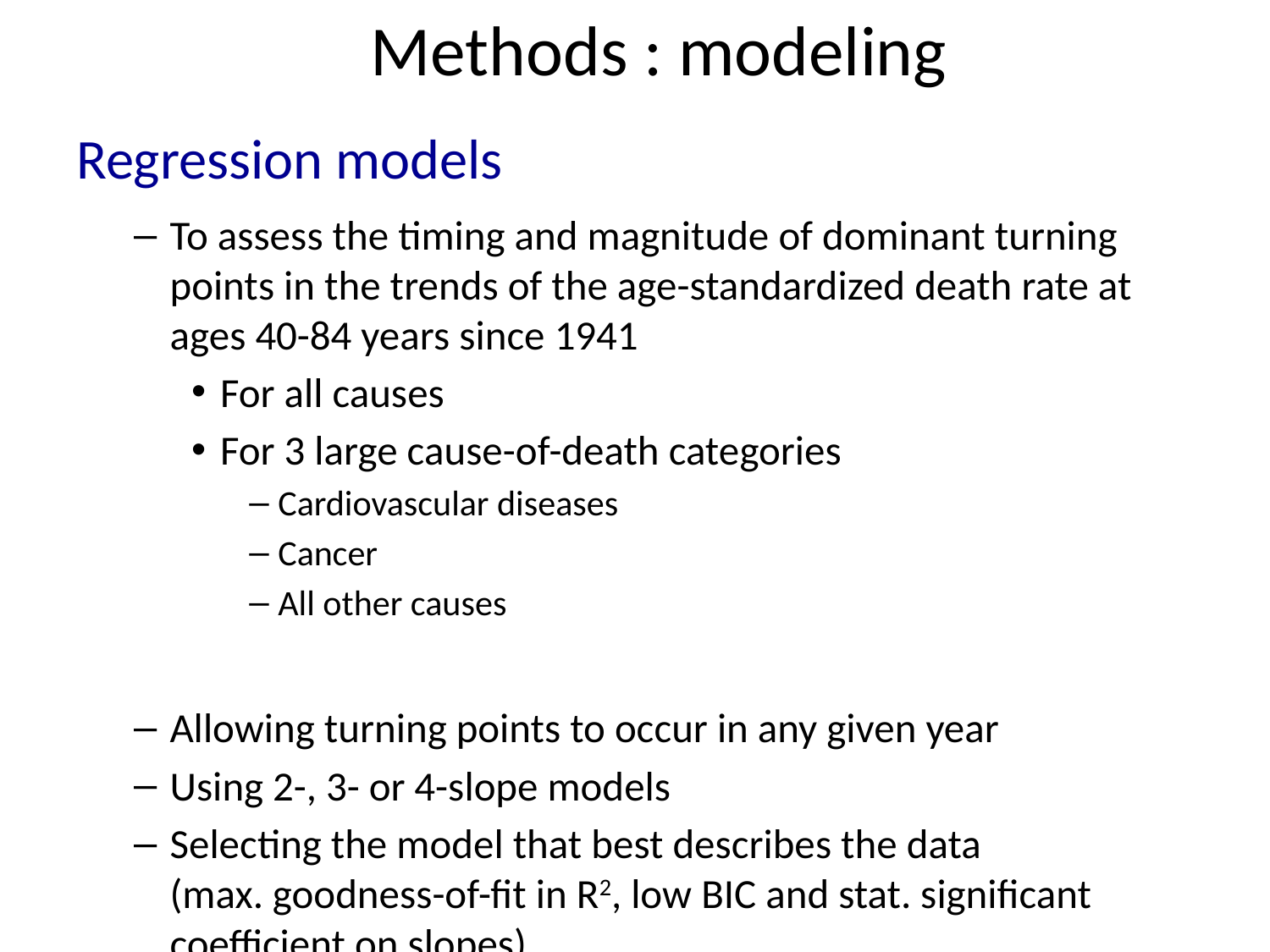

# Methods : modeling
Regression models

To assess the timing and magnitude of dominant turning points in the trends of the age-standardized death rate at ages 40-84 years since 1941
For all causes
For 3 large cause-of-death categories
Cardiovascular diseases
Cancer
All other causes

Allowing turning points to occur in any given year
Using 2-, 3- or 4-slope models
Selecting the model that best describes the data
(max. goodness-of-fit in R2, low BIC and stat. significant coefficient on slopes)